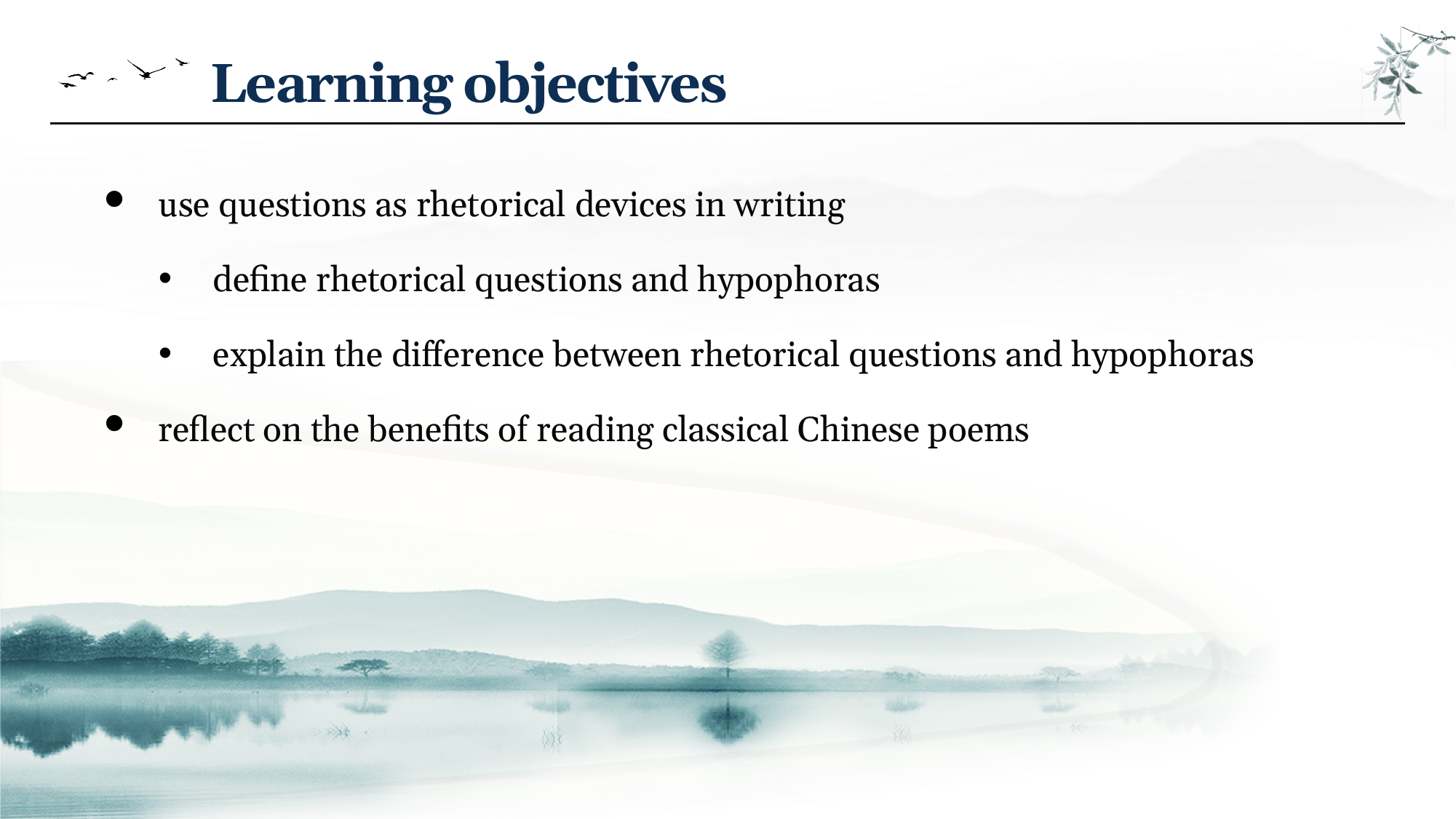

Learning objectives
use questions as rhetorical devices in writing
define rhetorical questions and hypophoras
explain the difference between rhetorical questions and hypophoras
reflect on the benefits of reading classical Chinese poems